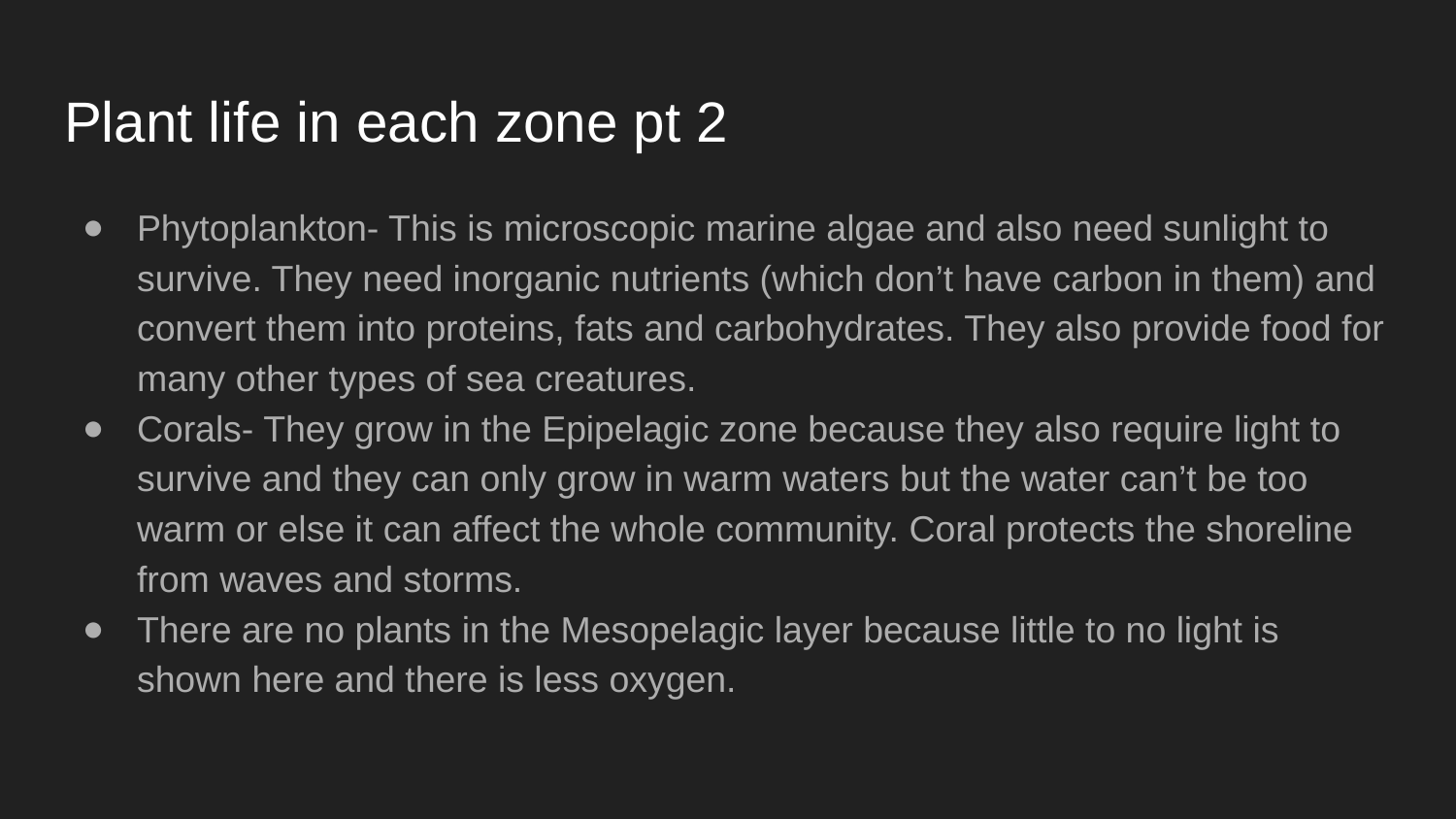

# Plant life in each zone pt 2
Phytoplankton- This is microscopic marine algae and also need sunlight to survive. They need inorganic nutrients (which don’t have carbon in them) and convert them into proteins, fats and carbohydrates. They also provide food for many other types of sea creatures.
Corals- They grow in the Epipelagic zone because they also require light to survive and they can only grow in warm waters but the water can’t be too warm or else it can affect the whole community. Coral protects the shoreline from waves and storms.
There are no plants in the Mesopelagic layer because little to no light is shown here and there is less oxygen.